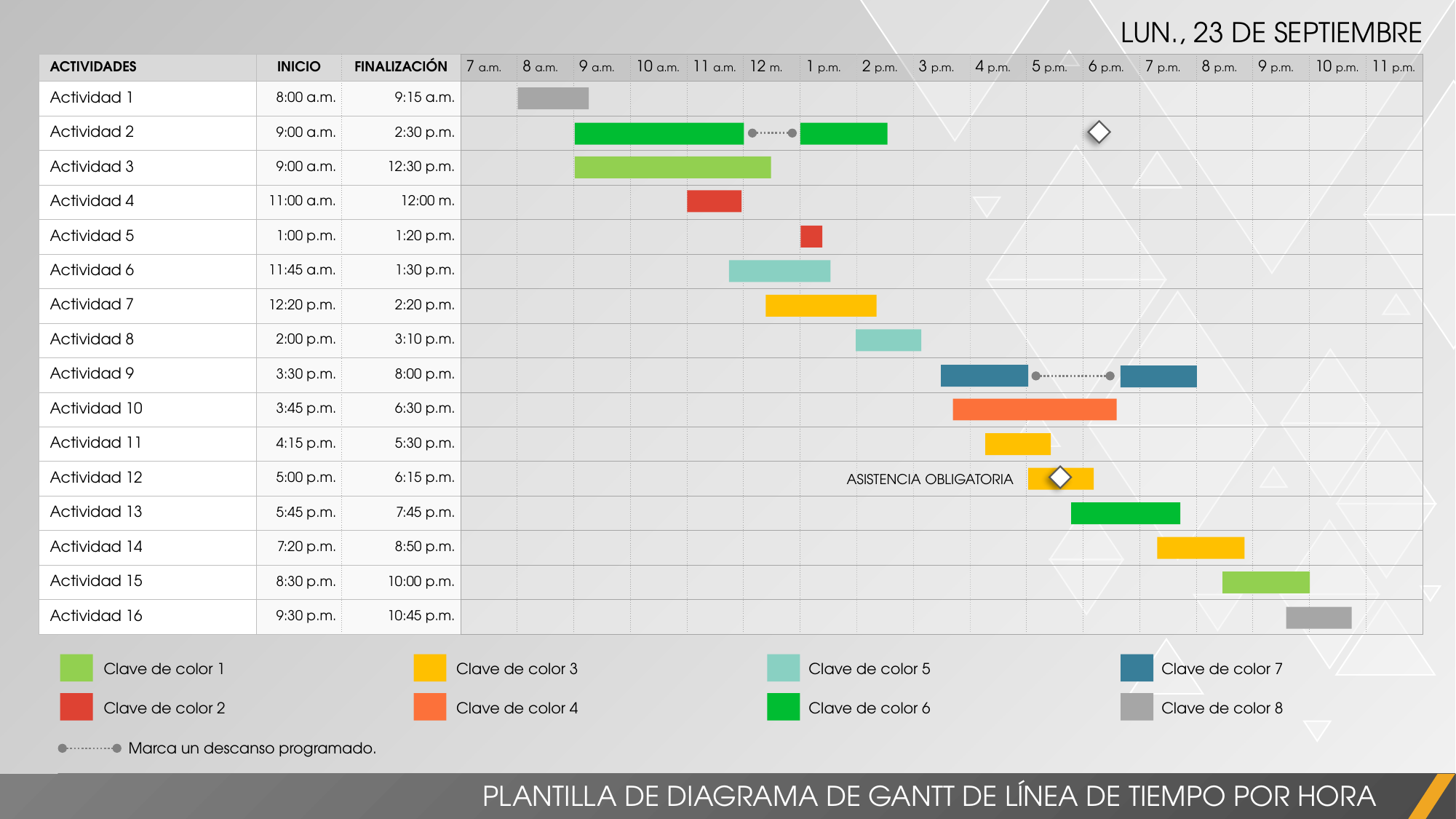

LUN., 23 DE SEPTIEMBRE
| ACTIVIDADES | INICIO | FINALIZACIÓN | 7 a.m. | 8 a.m. | 9 a.m. | 10 a.m. | 11 a.m. | 12 m. | 1 p.m. | 2 p.m. | 3 p.m. | 4 p.m. | 5 p.m. | 6 p.m. | 7 p.m. | 8 p.m. | 9 p.m. | 10 p.m. | 11 p.m. |
| --- | --- | --- | --- | --- | --- | --- | --- | --- | --- | --- | --- | --- | --- | --- | --- | --- | --- | --- | --- |
| Actividad 1 | 8:00 a.m. | 9:15 a.m. |  |  |  |  |  |  |  |  |  |  |  |  |  |  |  |  |  |
| Actividad 2 | 9:00 a.m. | 2:30 p.m. |  |  |  |  |  |  |  |  |  |  |  |  |  |  |  |  |  |
| Actividad 3 | 9:00 a.m. | 12:30 p.m. |  |  |  |  |  |  |  |  |  |  |  |  |  |  |  |  |  |
| Actividad 4 | 11:00 a.m. | 12:00 m. |  |  |  |  |  |  |  |  |  |  |  |  |  |  |  |  |  |
| Actividad 5 | 1:00 p.m. | 1:20 p.m. |  |  |  |  |  |  |  |  |  |  |  |  |  |  |  |  |  |
| Actividad 6 | 11:45 a.m. | 1:30 p.m. |  |  |  |  |  |  |  |  |  |  |  |  |  |  |  |  |  |
| Actividad 7 | 12:20 p.m. | 2:20 p.m. |  |  |  |  |  |  |  |  |  |  |  |  |  |  |  |  |  |
| Actividad 8 | 2:00 p.m. | 3:10 p.m. |  |  |  |  |  |  |  |  |  |  |  |  |  |  |  |  |  |
| Actividad 9 | 3:30 p.m. | 8:00 p.m. |  |  |  |  |  |  |  |  |  |  |  |  |  |  |  |  |  |
| Actividad 10 | 3:45 p.m. | 6:30 p.m. |  |  |  |  |  |  |  |  |  |  |  |  |  |  |  |  |  |
| Actividad 11 | 4:15 p.m. | 5:30 p.m. |  |  |  |  |  |  |  |  |  |  |  |  |  |  |  |  |  |
| Actividad 12 | 5:00 p.m. | 6:15 p.m. |  |  |  |  |  |  |  |  |  |  |  |  |  |  |  |  |  |
| Actividad 13 | 5:45 p.m. | 7:45 p.m. |  |  |  |  |  |  |  |  |  |  |  |  |  |  |  |  |  |
| Actividad 14 | 7:20 p.m. | 8:50 p.m. |  |  |  |  |  |  |  |  |  |  |  |  |  |  |  |  |  |
| Actividad 15 | 8:30 p.m. | 10:00 p.m. |  |  |  |  |  |  |  |  |  |  |  |  |  |  |  |  |  |
| Actividad 16 | 9:30 p.m. | 10:45 p.m. |  |  |  |  |  |  |  |  |  |  |  |  |  |  |  |  |  |

ASISTENCIA OBLIGATORIA

Clave de color 7
Clave de color 5
Clave de color 3

Clave de color 1

Clave de color 8
Clave de color 6
Clave de color 4

Clave de color 2

Marca un descanso programado.
PLANTILLA DE DIAGRAMA DE GANTT DE LÍNEA DE TIEMPO POR HORA